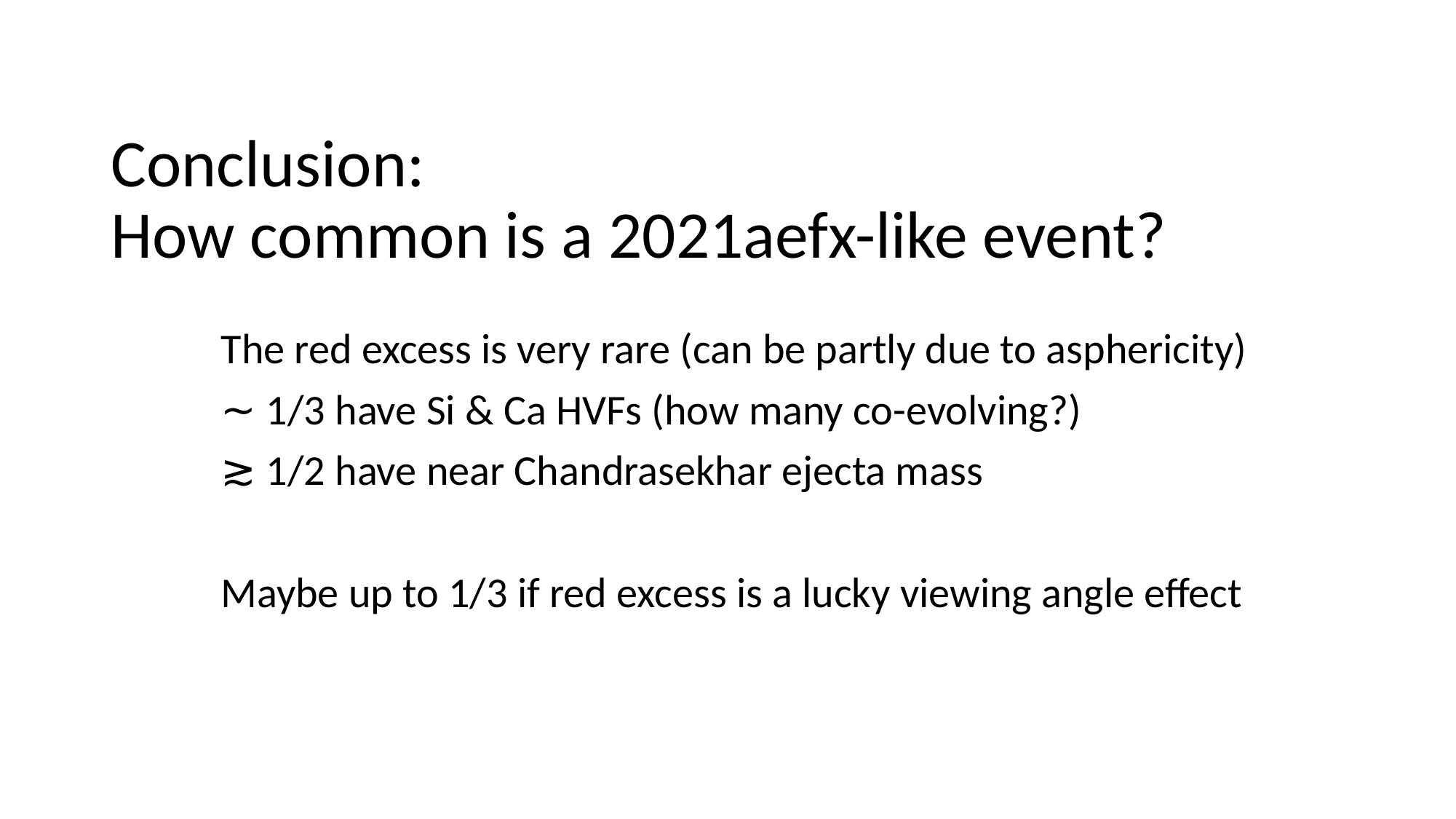

# Conclusion: How common is a 2021aefx-like event?

The red excess is very rare (can be partly due to asphericity)
∼ 1/3 have Si & Ca HVFs (how many co-evolving?)
≳ 1/2 have near Chandrasekhar ejecta mass

Maybe up to 1/3 if red excess is a lucky viewing angle effect